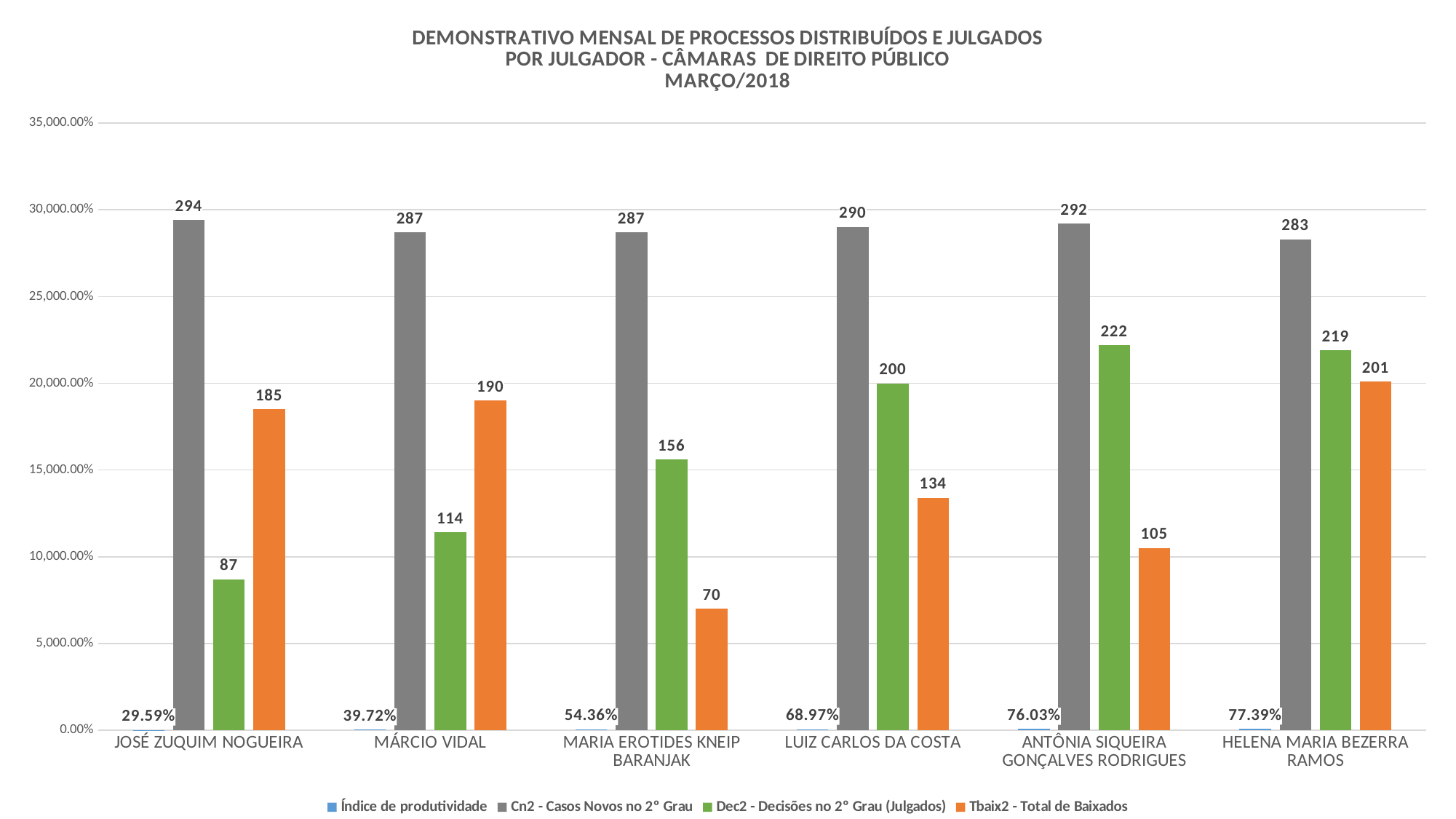

### Chart: DEMONSTRATIVO MENSAL DE PROCESSOS DISTRIBUÍDOS E JULGADOS
POR JULGADOR - CÂMARAS  DE DIREITO PÚBLICO
MARÇO/2018

| Category |  |  |  |  |
|---|---|---|---|---|
| JOSÉ ZUQUIM NOGUEIRA | 0.29591836734693877 | 294.0 | 87.0 | 185.0 |
| MÁRCIO VIDAL | 0.397212543554007 | 287.0 | 114.0 | 190.0 |
| MARIA EROTIDES KNEIP BARANJAK | 0.5435540069686411 | 287.0 | 156.0 | 70.0 |
| LUIZ CARLOS DA COSTA | 0.6896551724137931 | 290.0 | 200.0 | 134.0 |
| ANTÔNIA SIQUEIRA GONÇALVES RODRIGUES | 0.7602739726027398 | 292.0 | 222.0 | 105.0 |
| HELENA MARIA BEZERRA RAMOS | 0.773851590106007 | 283.0 | 219.0 | 201.0 |